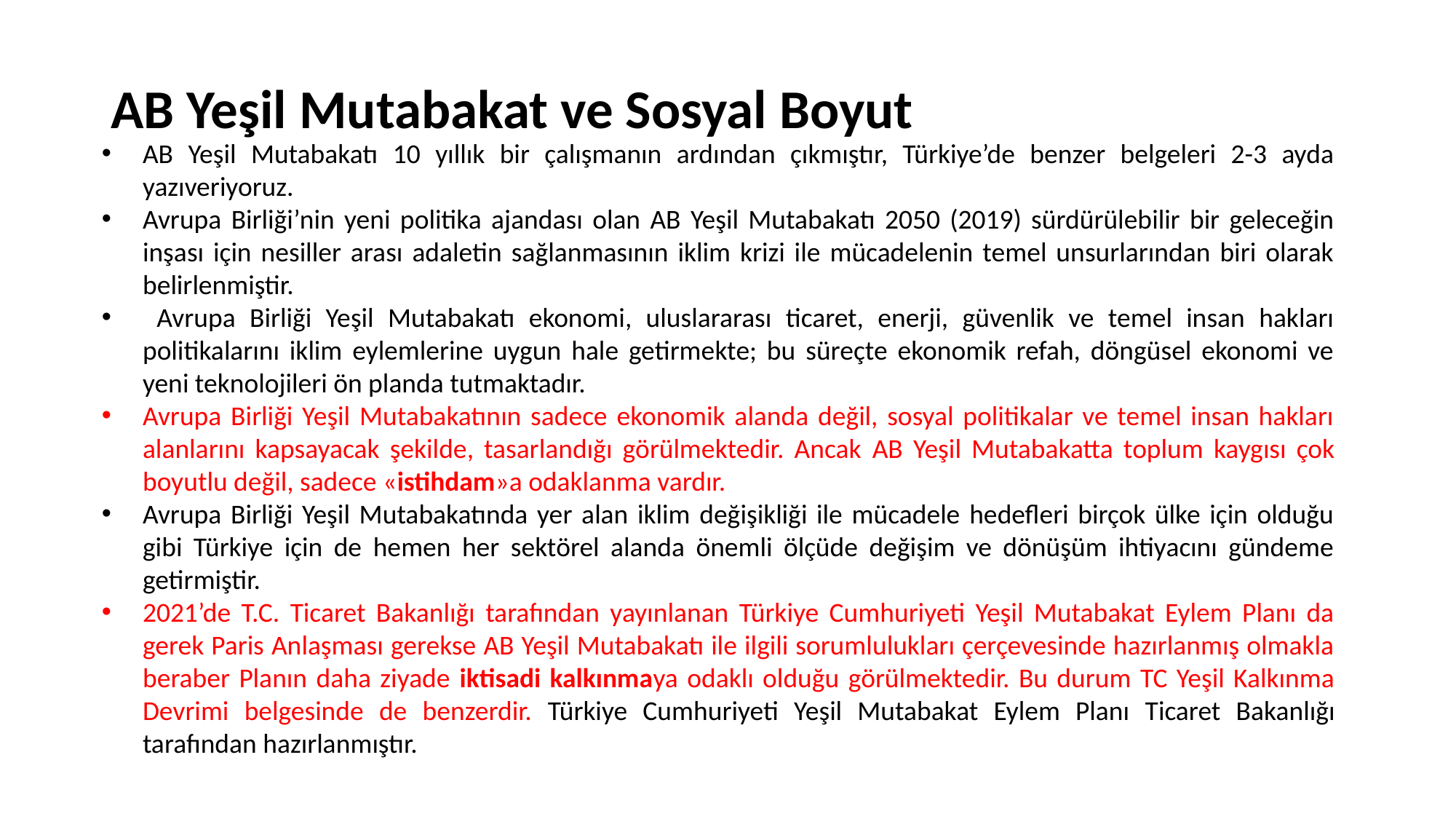

# AB Yeşil Mutabakat ve Sosyal Boyut
AB Yeşil Mutabakatı 10 yıllık bir çalışmanın ardından çıkmıştır, Türkiye’de benzer belgeleri 2-3 ayda yazıveriyoruz.
Avrupa Birliği’nin yeni politika ajandası olan AB Yeşil Mutabakatı 2050 (2019) sürdürülebilir bir geleceğin inşası için nesiller arası adaletin sağlanmasının iklim krizi ile mücadelenin temel unsurlarından biri olarak belirlenmiştir.
 Avrupa Birliği Yeşil Mutabakatı ekonomi, uluslararası ticaret, enerji, güvenlik ve temel insan hakları politikalarını iklim eylemlerine uygun hale getirmekte; bu süreçte ekonomik refah, döngüsel ekonomi ve yeni teknolojileri ön planda tutmaktadır.
Avrupa Birliği Yeşil Mutabakatının sadece ekonomik alanda değil, sosyal politikalar ve temel insan hakları alanlarını kapsayacak şekilde, tasarlandığı görülmektedir. Ancak AB Yeşil Mutabakatta toplum kaygısı çok boyutlu değil, sadece «istihdam»a odaklanma vardır.
Avrupa Birliği Yeşil Mutabakatında yer alan iklim değişikliği ile mücadele hedefleri birçok ülke için olduğu gibi Türkiye için de hemen her sektörel alanda önemli ölçüde değişim ve dönüşüm ihtiyacını gündeme getirmiştir.
2021’de T.C. Ticaret Bakanlığı tarafından yayınlanan Türkiye Cumhuriyeti Yeşil Mutabakat Eylem Planı da gerek Paris Anlaşması gerekse AB Yeşil Mutabakatı ile ilgili sorumlulukları çerçevesinde hazırlanmış olmakla beraber Planın daha ziyade iktisadi kalkınmaya odaklı olduğu görülmektedir. Bu durum TC Yeşil Kalkınma Devrimi belgesinde de benzerdir. Türkiye Cumhuriyeti Yeşil Mutabakat Eylem Planı Ticaret Bakanlığı tarafından hazırlanmıştır.